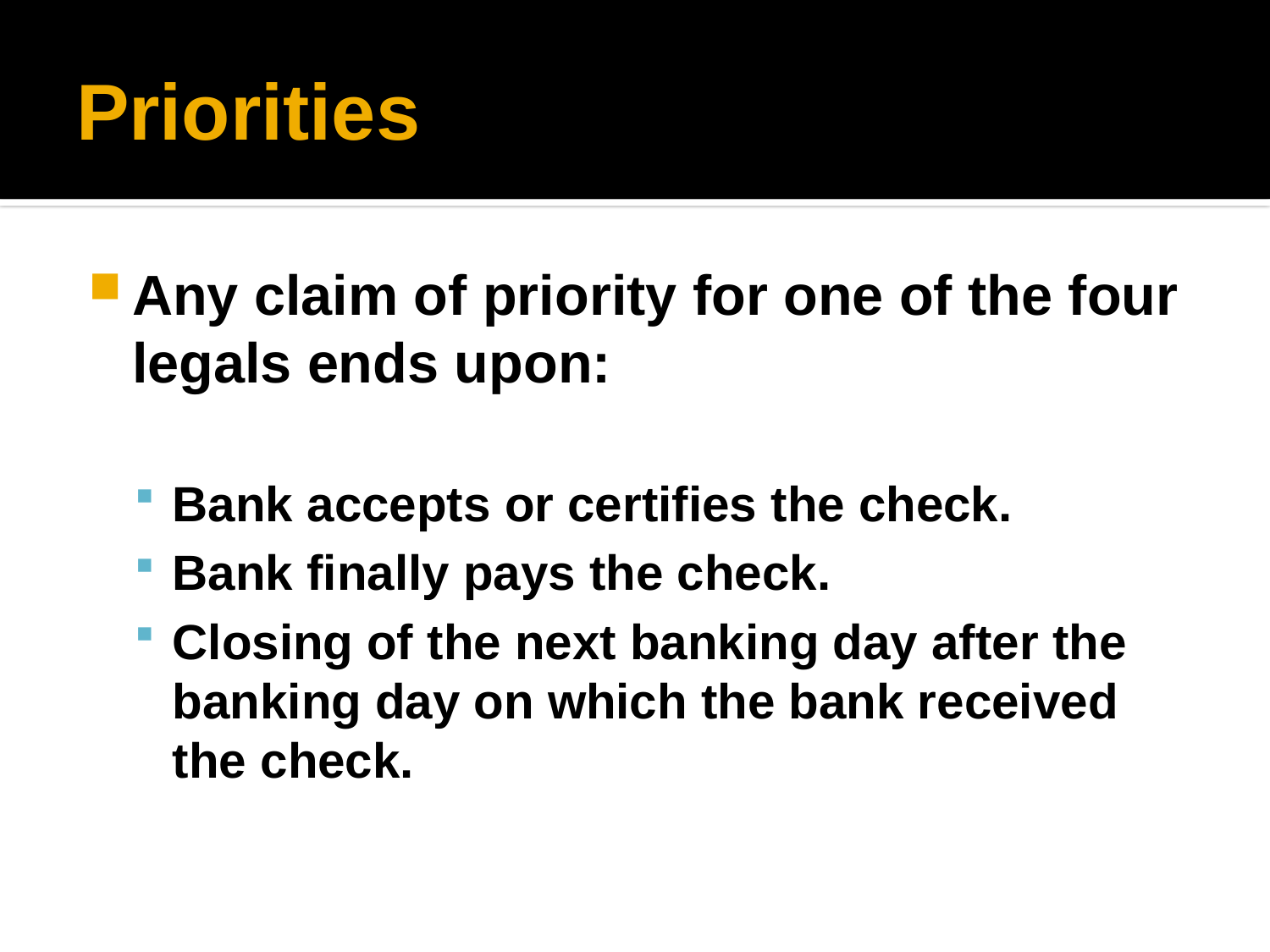

# Priorities
Any claim of priority for one of the four legals ends upon:

Bank accepts or certifies the check.
Bank finally pays the check.
Closing of the next banking day after the banking day on which the bank received the check.